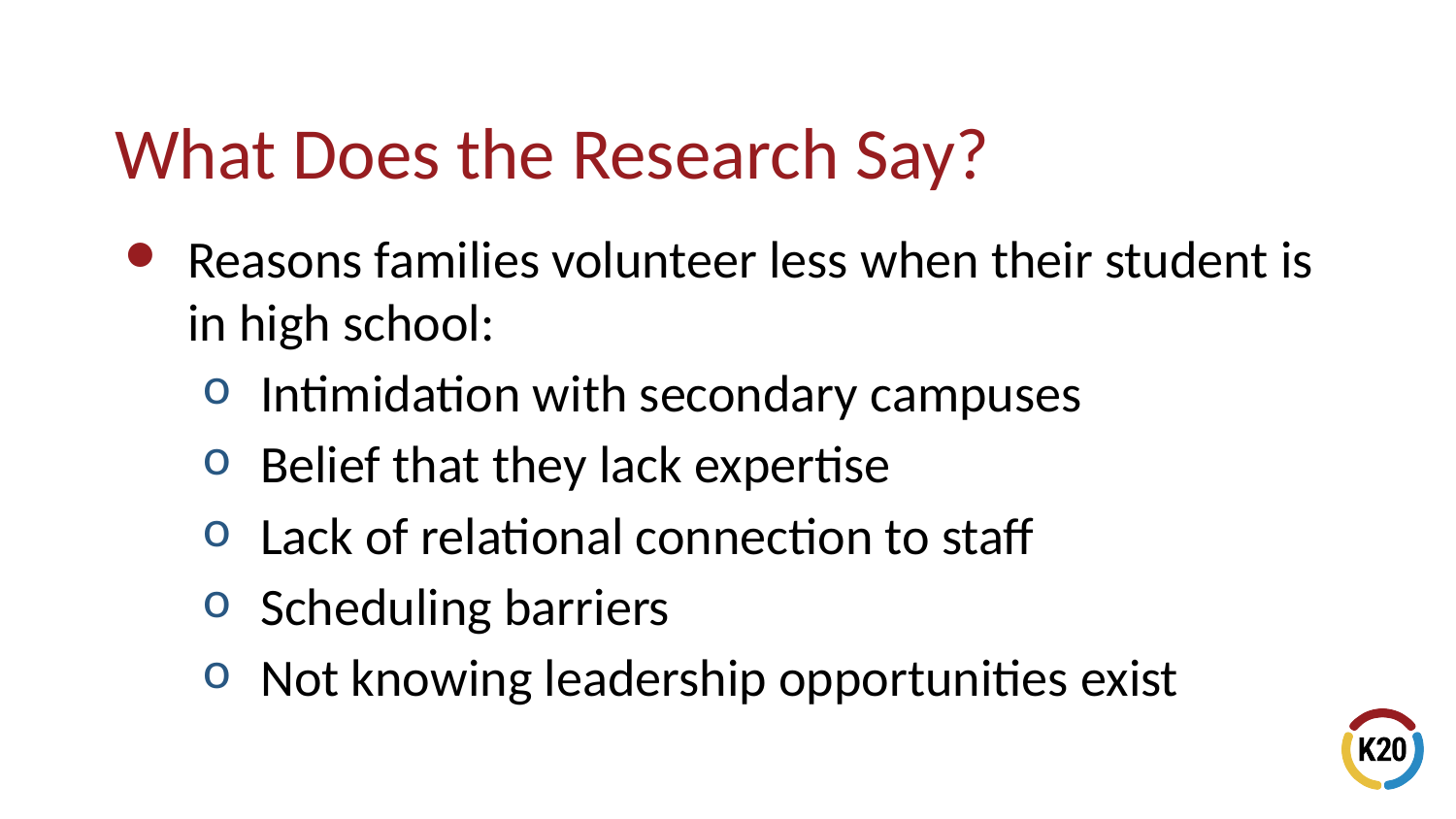

# What Does the Research Say?
Reasons families volunteer less when their student is in high school:
Intimidation with secondary campuses
Belief that they lack expertise
Lack of relational connection to staff
Scheduling barriers
Not knowing leadership opportunities exist